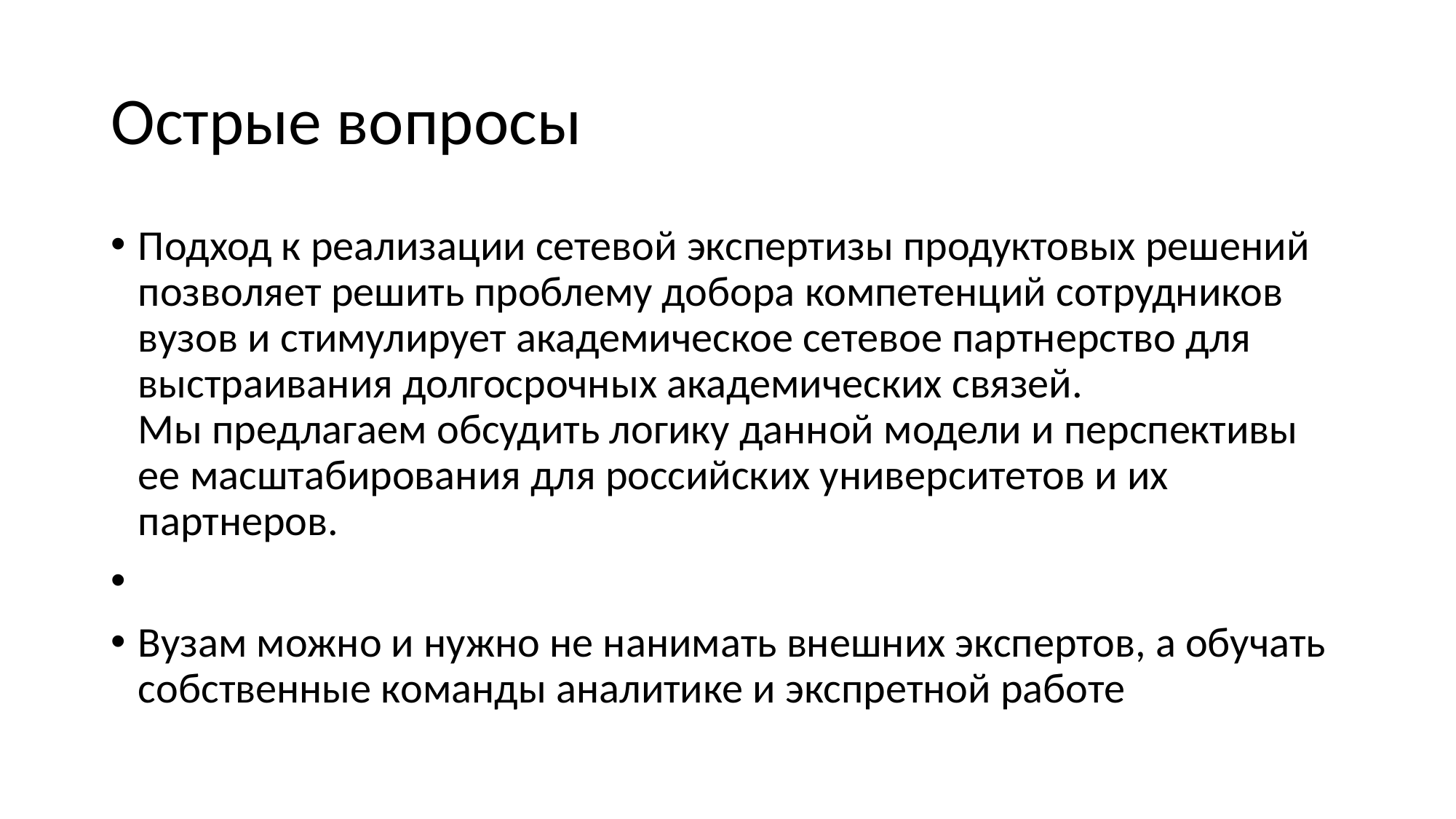

# Острые вопросы
Подход к реализации сетевой экспертизы продуктовых решений позволяет решить проблему добора компетенций сотрудников вузов и стимулирует академическое сетевое партнерство для выстраивания долгосрочных академических связей.
Мы предлагаем обсудить логику данной модели и перспективы ее масштабирования для российских университетов и их партнеров.

Вузам можно и нужно не нанимать внешних экспертов, а обучать собственные команды аналитике и экспретной работе